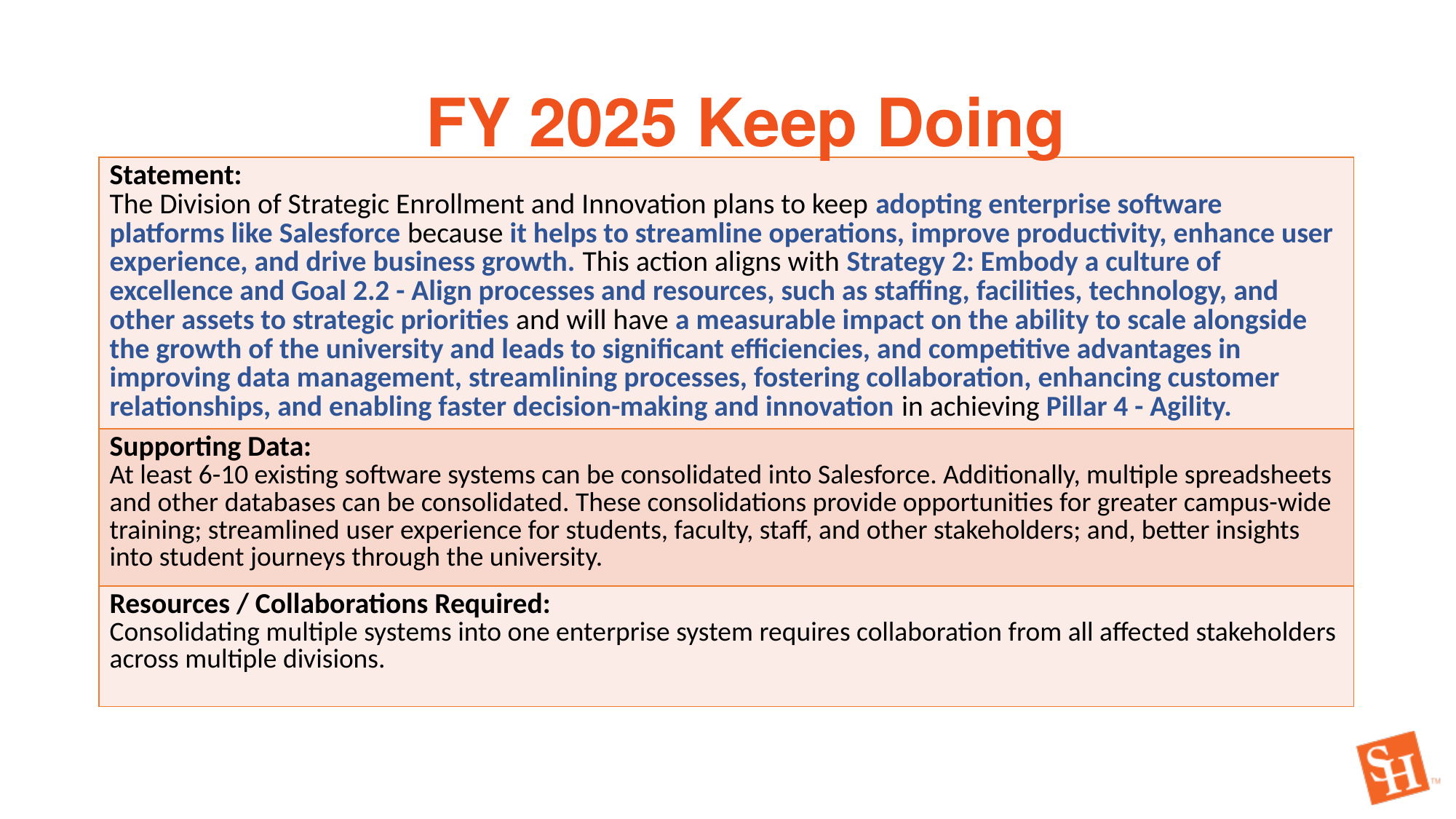

FY 2025 Keep Doing
| Statement: The Division of Strategic Enrollment and Innovation plans to keep adopting enterprise software platforms like Salesforce because it helps to streamline operations, improve productivity, enhance user experience, and drive business growth. This action aligns with Strategy 2: Embody a culture of excellence and Goal 2.2 - Align processes and resources, such as staffing, facilities, technology, and other assets to strategic priorities and will have a measurable impact on the ability to scale alongside the growth of the university and leads to significant efficiencies, and competitive advantages in improving data management, streamlining processes, fostering collaboration, enhancing customer relationships, and enabling faster decision-making and innovation in achieving Pillar 4 - Agility. |
| --- |
| Supporting Data: At least 6-10 existing software systems can be consolidated into Salesforce. Additionally, multiple spreadsheets and other databases can be consolidated. These consolidations provide opportunities for greater campus-wide training; streamlined user experience for students, faculty, staff, and other stakeholders; and, better insights into student journeys through the university. |
| Resources / Collaborations Required: Consolidating multiple systems into one enterprise system requires collaboration from all affected stakeholders across multiple divisions. |